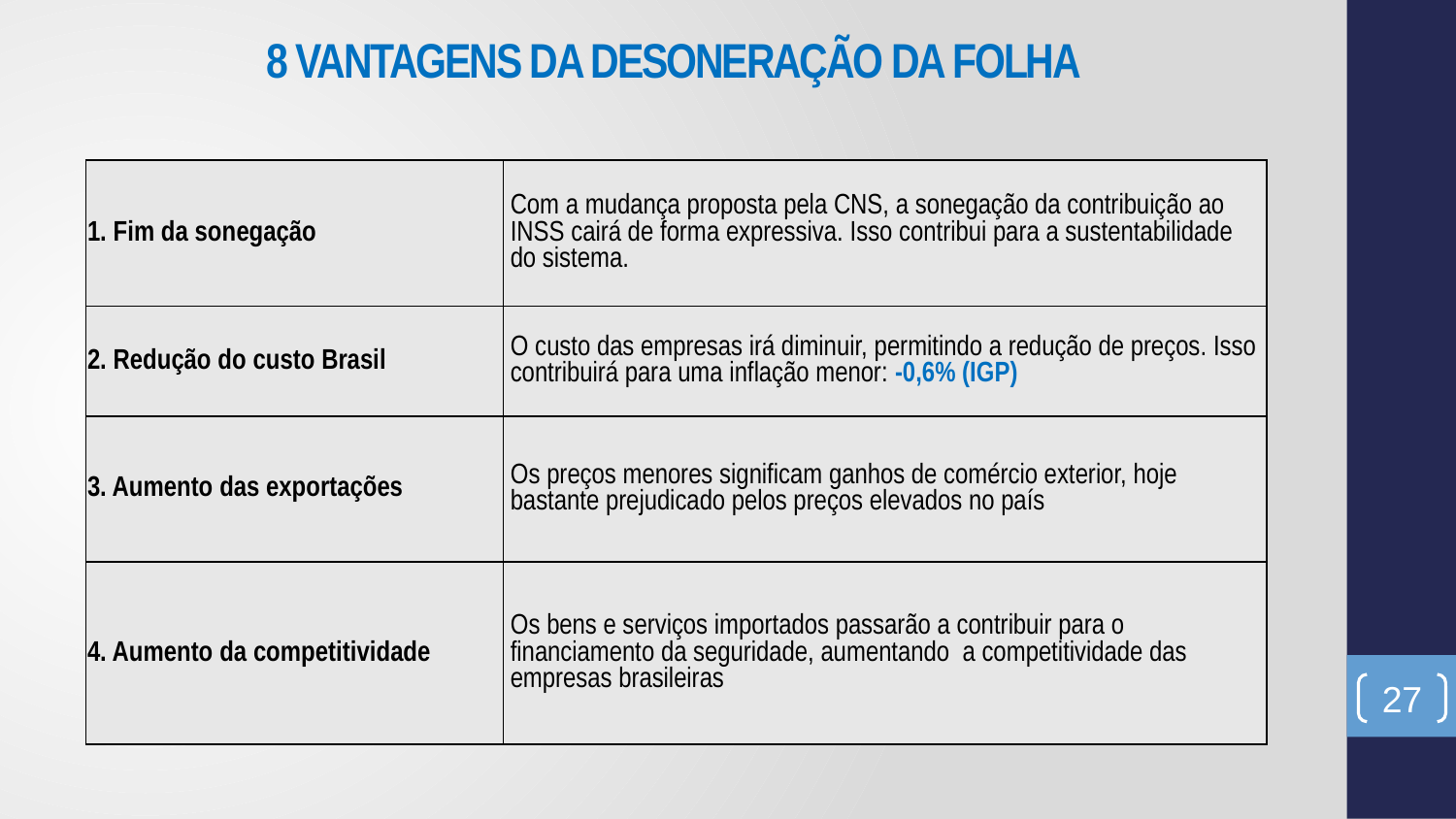

8 VANTAGENS DA DESONERAÇÃO DA FOLHA
| 1. Fim da sonegação | Com a mudança proposta pela CNS, a sonegação da contribuição ao INSS cairá de forma expressiva. Isso contribui para a sustentabilidade do sistema. |
| --- | --- |
| 2. Redução do custo Brasil | O custo das empresas irá diminuir, permitindo a redução de preços. Isso contribuirá para uma inflação menor: -0,6% (IGP) |
| 3. Aumento das exportações | Os preços menores significam ganhos de comércio exterior, hoje bastante prejudicado pelos preços elevados no país |
| 4. Aumento da competitividade | Os bens e serviços importados passarão a contribuir para o financiamento da seguridade, aumentando a competitividade das empresas brasileiras |
27